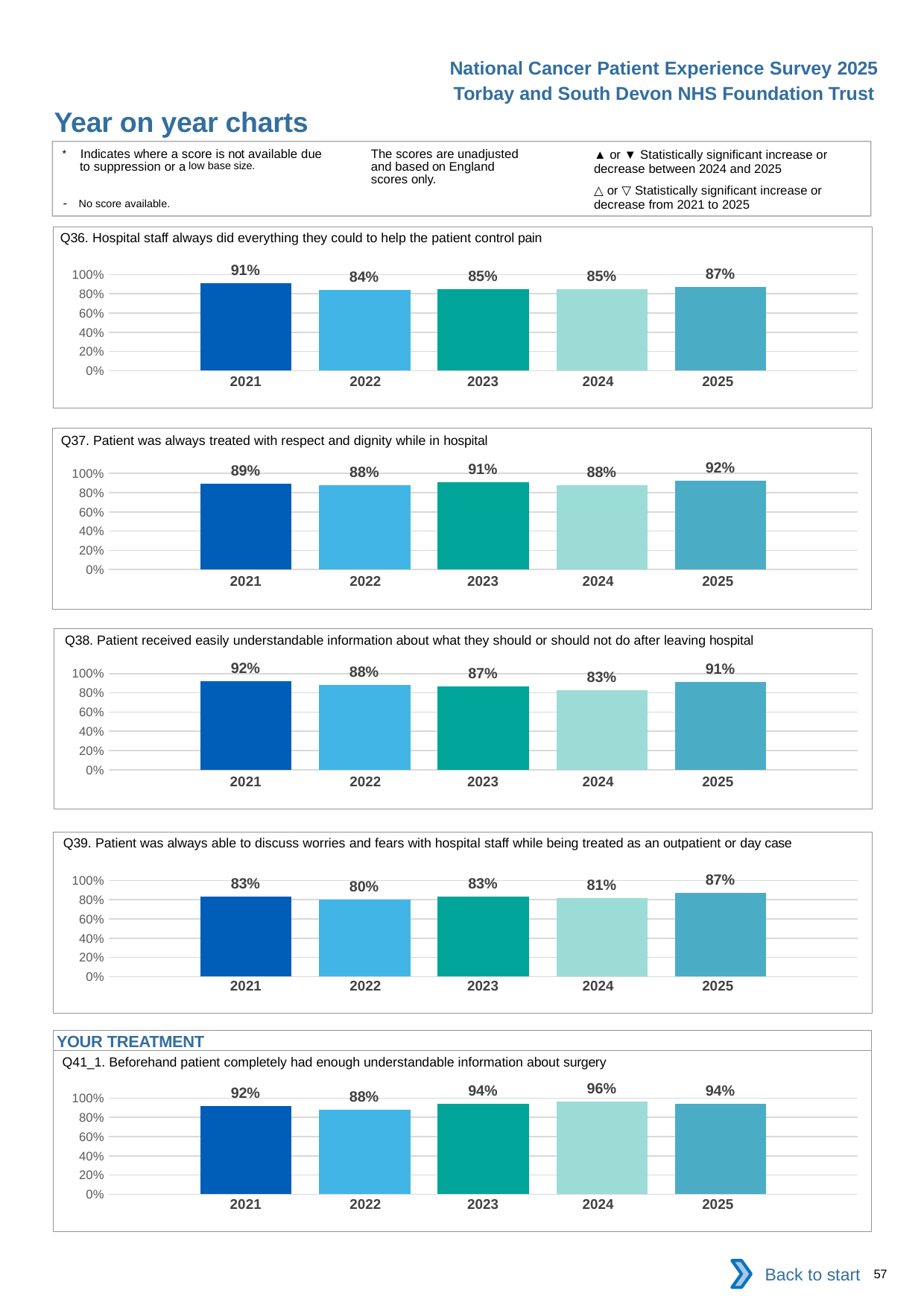

National Cancer Patient Experience Survey 2025
Torbay and South Devon NHS Foundation Trust
Year on year charts (7)

The scores are unadjusted and based on England scores only.
*  Indicates where a score is not available due to suppression or a low base size.
- No score available.
▲ or ▼ Statistically significant increase or decrease between 2024 and 2025
△ or ▽ Statistically significant increase or decrease from 2021 to 2025
Q36. Hospital staff always did everything they could to help the patient control pain

### Chart

| Category | 2021 | 2022 | 2023 | 2024 | 2025 |
|---|---|---|---|---|---|
| Category 1 | 0.9133858 | 0.8421053 | 0.8478261 | 0.8461539 | 0.8712121 |
| 2021 | 2022 | 2023 | 2024 | 2025 |
| --- | --- | --- | --- | --- |
|  |  |  |  |  |
Q37. Patient was always treated with respect and dignity while in hospital

### Chart

| Category | 2021 | 2022 | 2023 | 2024 | 2025 |
|---|---|---|---|---|---|
| Category 1 | 0.89375 | 0.8796296 | 0.9125 | 0.8785047 | 0.9220779 |
| 2021 | 2022 | 2023 | 2024 | 2025 |
| --- | --- | --- | --- | --- |
|  |  |  |  |  |
Q38. Patient received easily understandable information about what they should or should not do after leaving hospital

### Chart

| Category | 2021 | 2022 | 2023 | 2024 | 2025 |
|---|---|---|---|---|---|
| Category 1 | 0.9230769 | 0.8785047 | 0.8692811 | 0.8285714 | 0.9144737 |
| 2021 | 2022 | 2023 | 2024 | 2025 |
| --- | --- | --- | --- | --- |
|  |  |  |  |  |
Q39. Patient was always able to discuss worries and fears with hospital staff while being treated as an outpatient or day case

### Chart

| Category | 2021 | 2022 | 2023 | 2024 | 2025 |
|---|---|---|---|---|---|
| Category 1 | 0.8343685 | 0.8010076 | 0.8293578 | 0.8141264 | 0.8690745 |
| 2021 | 2022 | 2023 | 2024 | 2025 |
| --- | --- | --- | --- | --- |
|  |  |  |  |  |
YOUR TREATMENT
Q41_1. Beforehand patient completely had enough understandable information about surgery

### Chart

| Category | 2021 | 2022 | 2023 | 2024 | 2025 |
|---|---|---|---|---|---|
| Category 1 | 0.9207547 | 0.8813559 | 0.9409091 | 0.9606742 | 0.9383886 |
| 2021 | 2022 | 2023 | 2024 | 2025 |
| --- | --- | --- | --- | --- |
|  |  |  |  |  |
Back to start

57